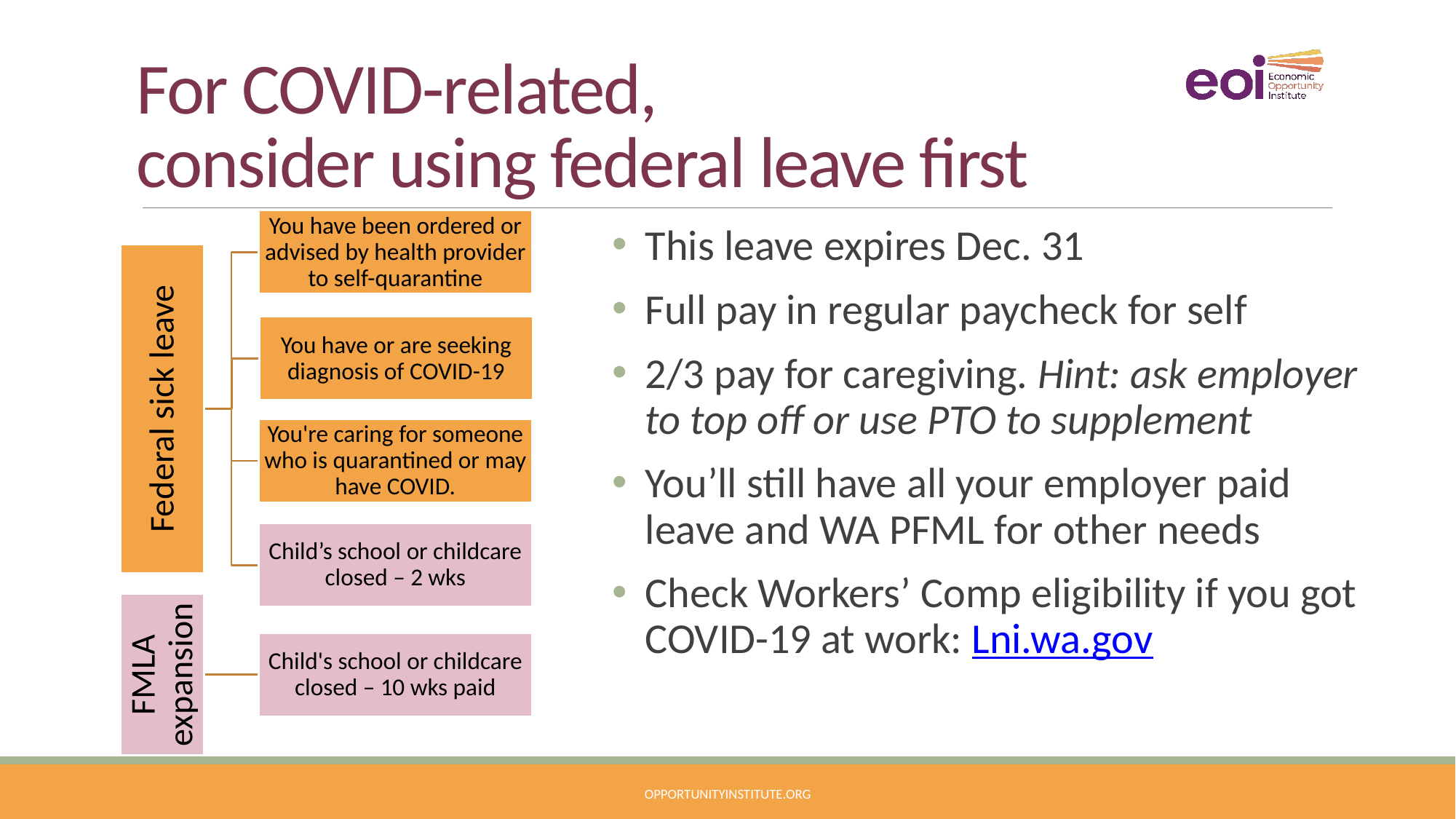

# For COVID-related, consider using federal leave first

You have been ordered or advised by health provider to self-quarantine

Federal sick leave

You have or are seeking diagnosis of COVID-19

You're caring for someone who is quarantined or may have COVID.

Child’s school or childcare closed – 2 wks
FMLA expansion

Child's school or childcare closed – 10 wks paid

This leave expires Dec. 31
Full pay in regular paycheck for self
2/3 pay for caregiving. Hint: ask employer to top off or use PTO to supplement
You’ll still have all your employer paid leave and WA PFML for other needs
Check Workers’ Comp eligibility if you got COVID-19 at work: Lni.wa.gov
opportunityinstitute.org